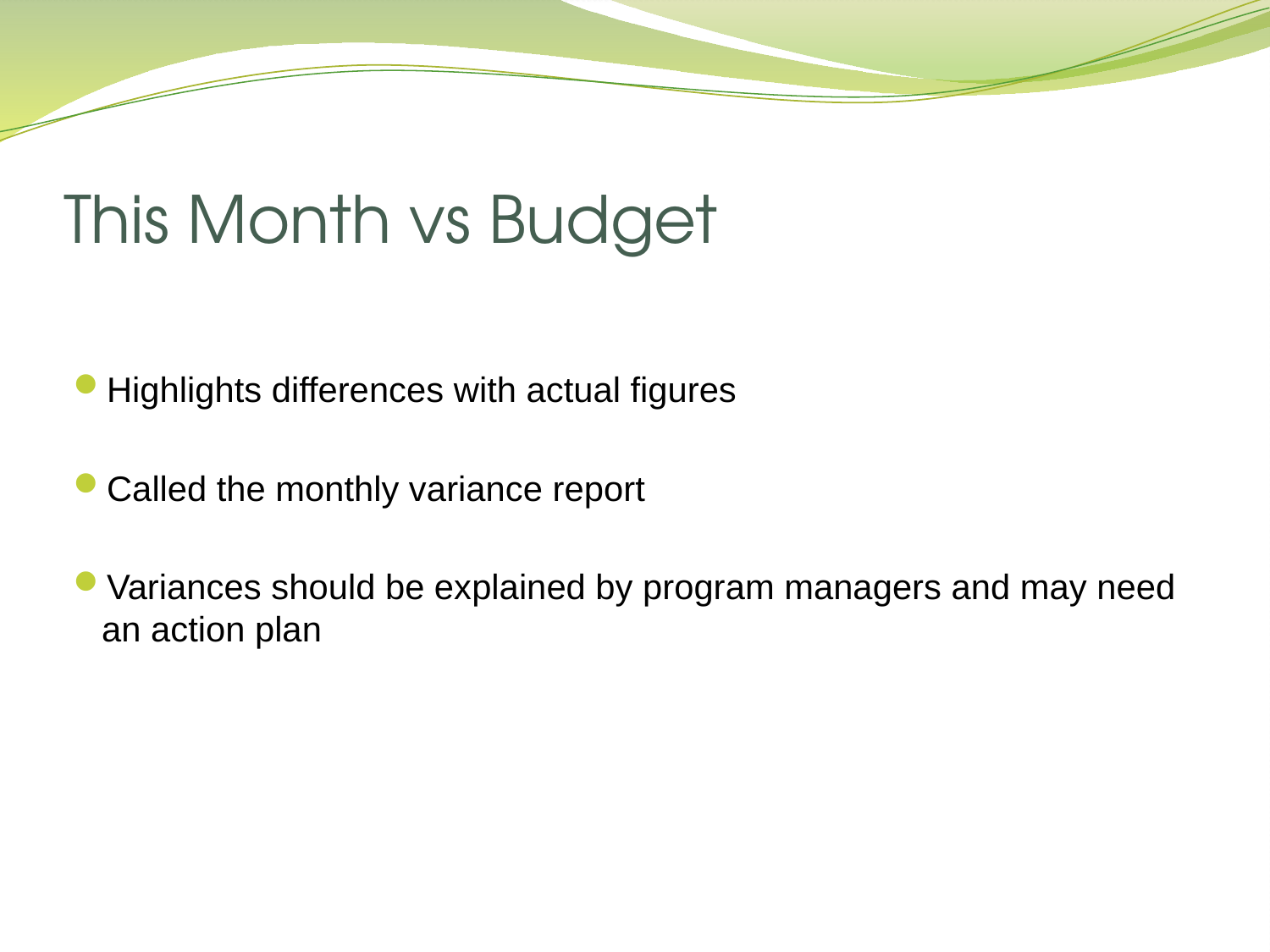

# This Month vs Budget
Highlights differences with actual figures

Called the monthly variance report

Variances should be explained by program managers and may need an action plan